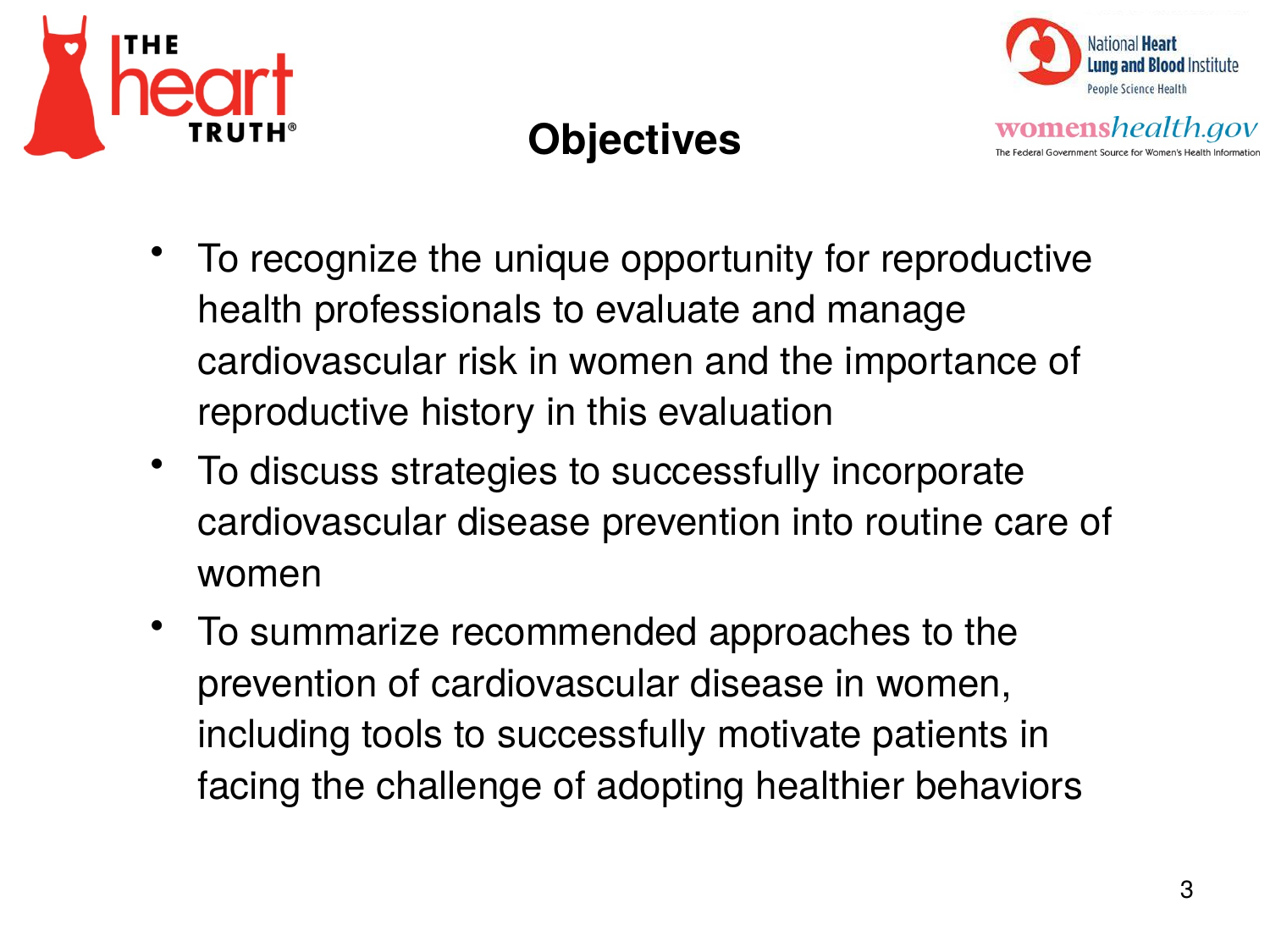

Objectives
To recognize the unique opportunity for reproductive health professionals to evaluate and manage cardiovascular risk in women and the importance of reproductive history in this evaluation
To discuss strategies to successfully incorporate cardiovascular disease prevention into routine care of women
To summarize recommended approaches to the prevention of cardiovascular disease in women, including tools to successfully motivate patients in facing the challenge of adopting healthier behaviors
3